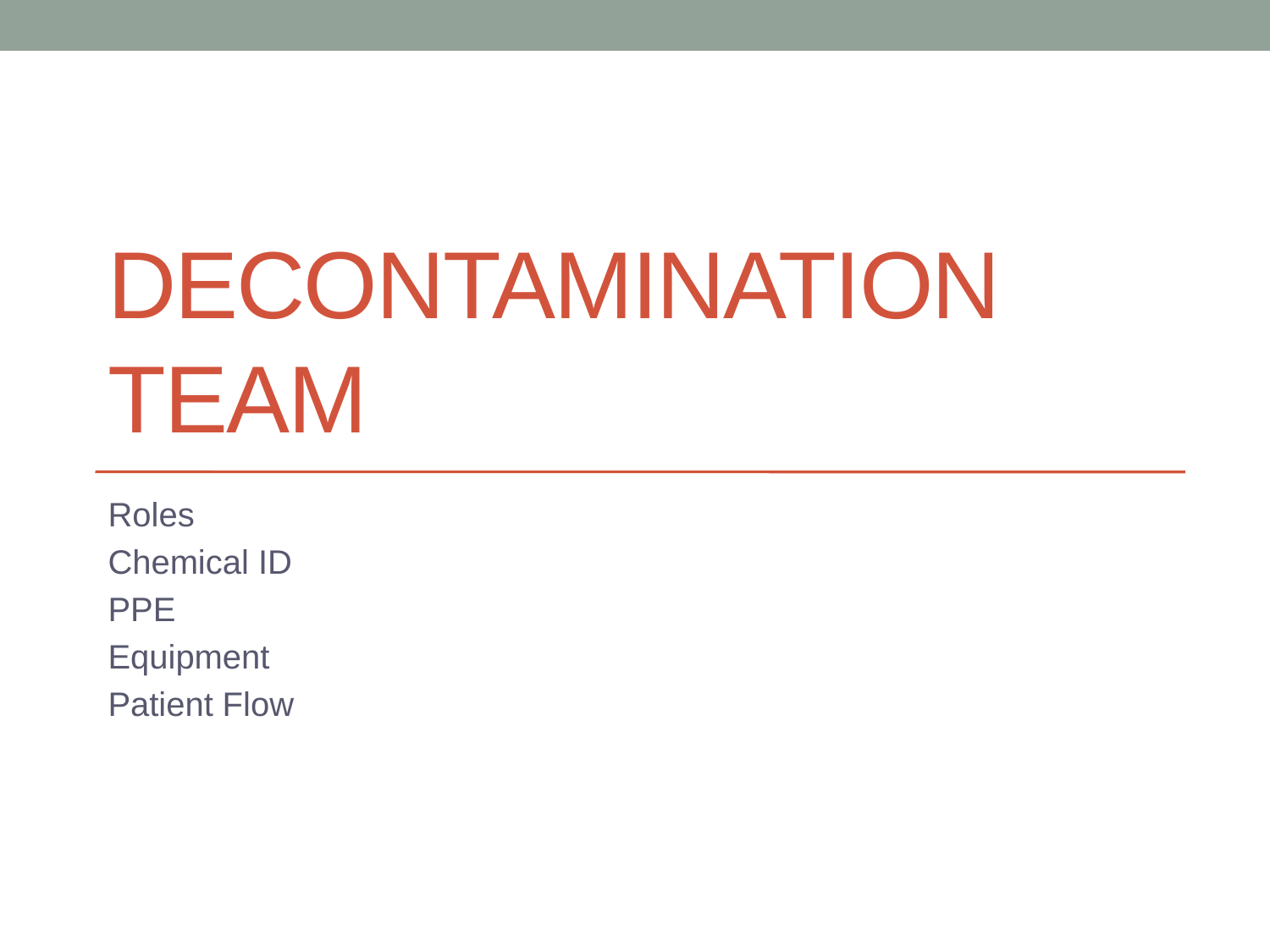

# Decontamination Team
Roles
Chemical ID
PPE
Equipment
Patient Flow